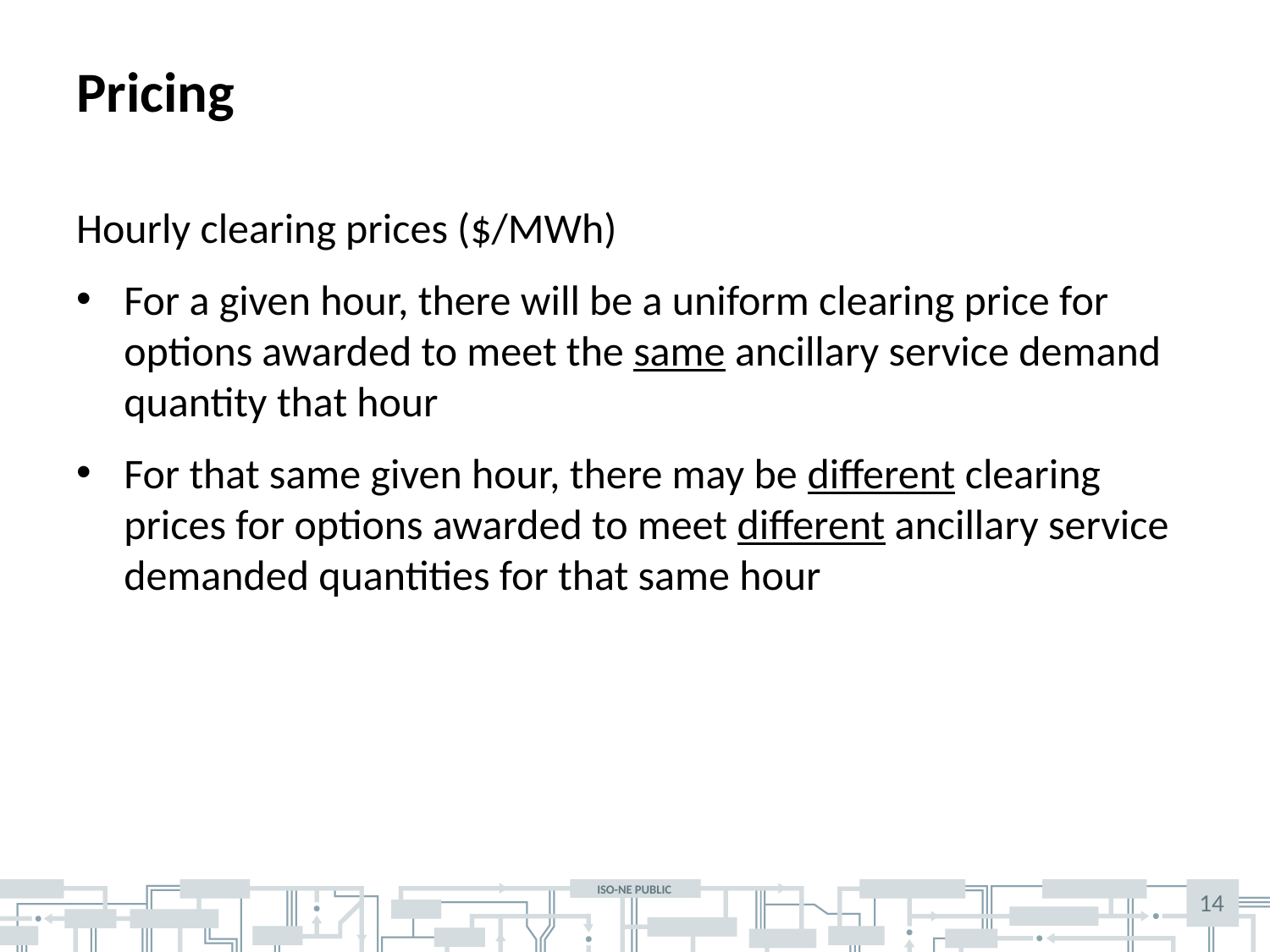

# Pricing
Hourly clearing prices ($/MWh)
For a given hour, there will be a uniform clearing price for options awarded to meet the same ancillary service demand quantity that hour
For that same given hour, there may be different clearing prices for options awarded to meet different ancillary service demanded quantities for that same hour
14